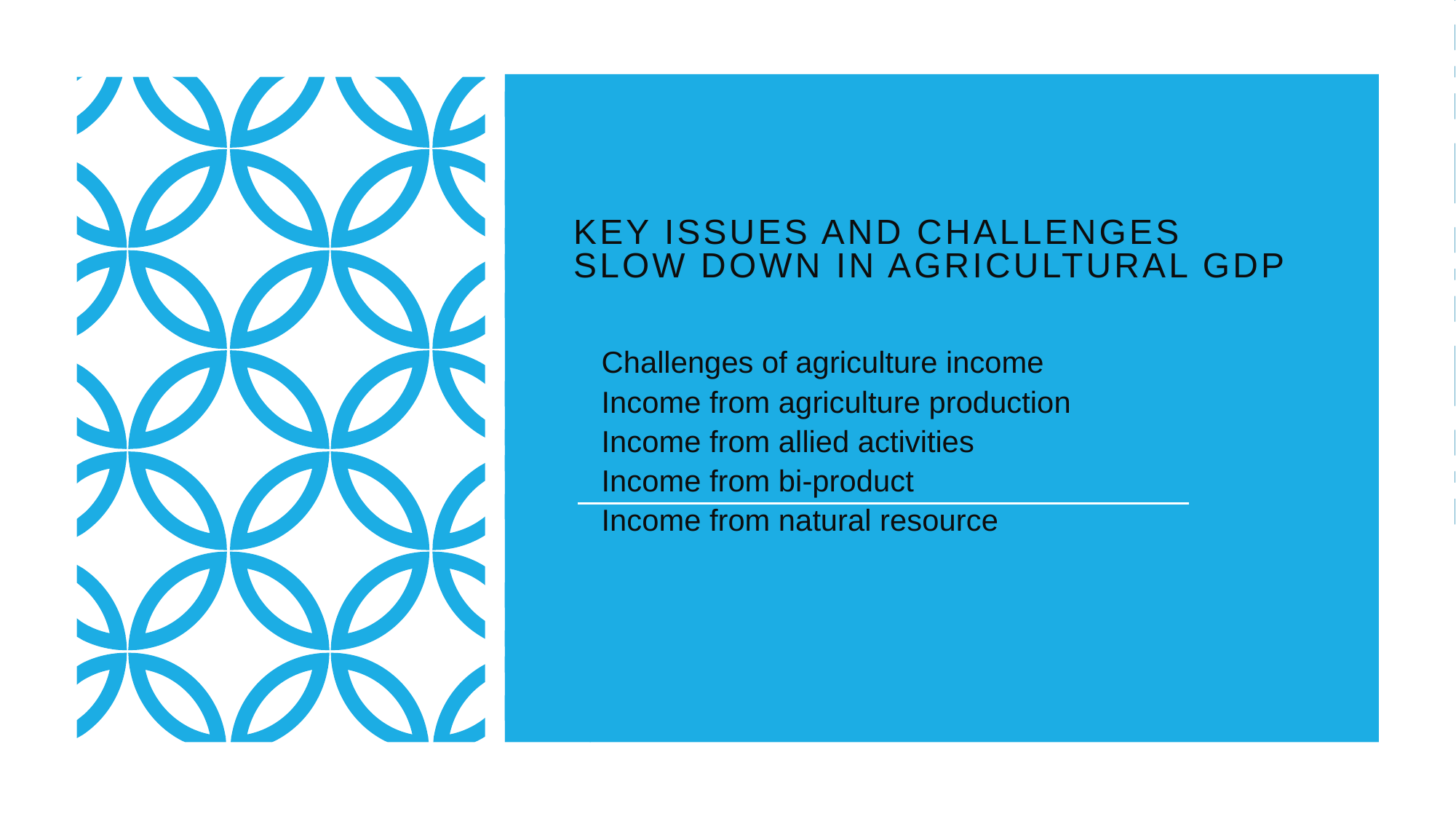

# Key Issues and Challenges Slow down in agricultural GDP
Challenges of agriculture income
Income from agriculture production
Income from allied activities
Income from bi-product
Income from natural resource